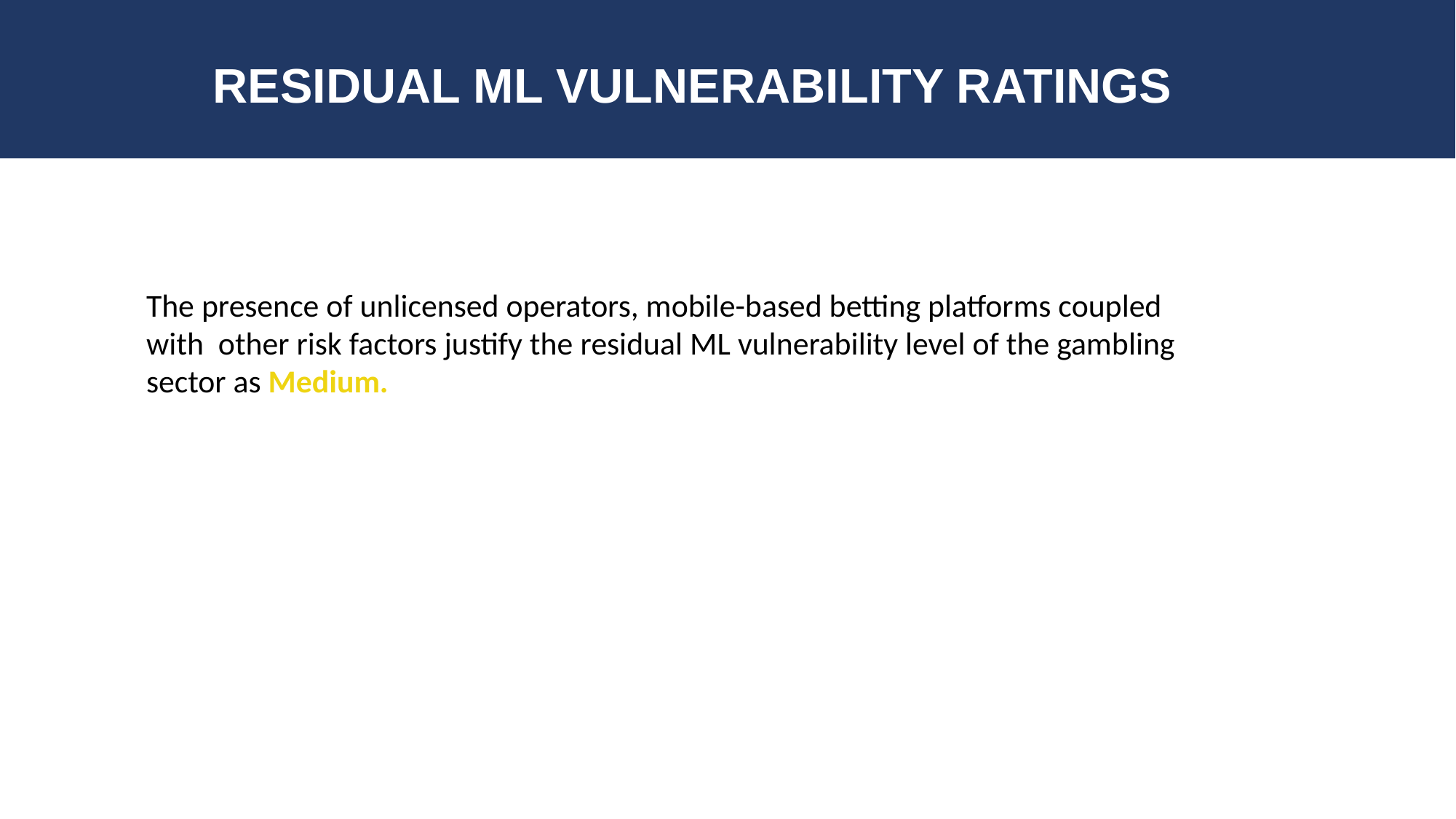

# RESIDUAL ML VULNERABILITY RATINGS
The presence of unlicensed operators, mobile-based betting platforms coupled with  other risk factors justify the residual ML vulnerability level of the gambling sector as Medium.